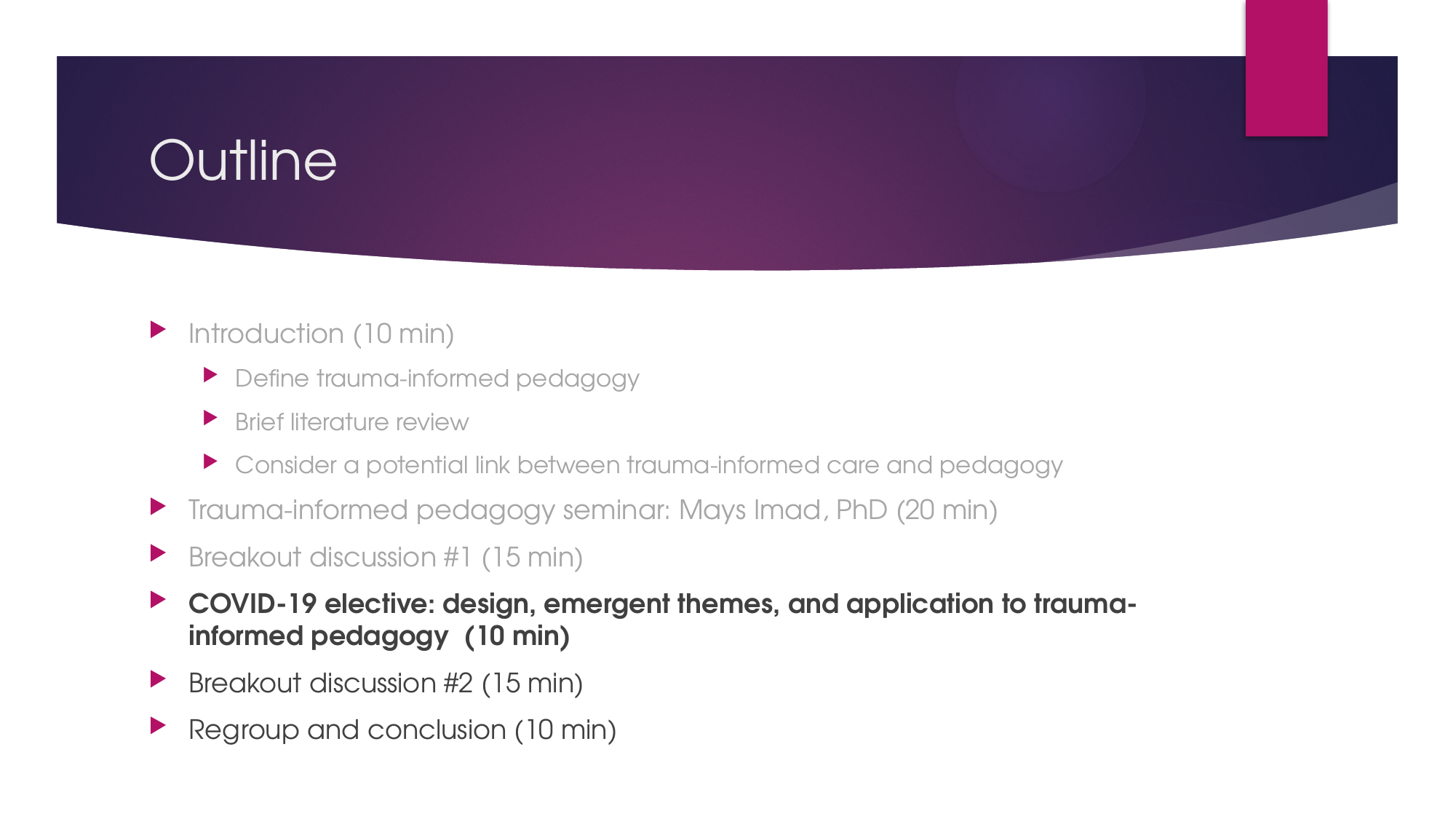

# Outline
Introduction (10 min)
Define trauma-informed pedagogy
Brief literature review
Consider a potential link between trauma-informed care and pedagogy
Trauma-informed pedagogy seminar: Mays Imad, PhD (20 min)
Breakout discussion #1 (15 min)
COVID-19 elective: design, emergent themes, and application to trauma-informed pedagogy  (10 min)
Breakout discussion #2 (15 min)
Regroup and conclusion (10 min)